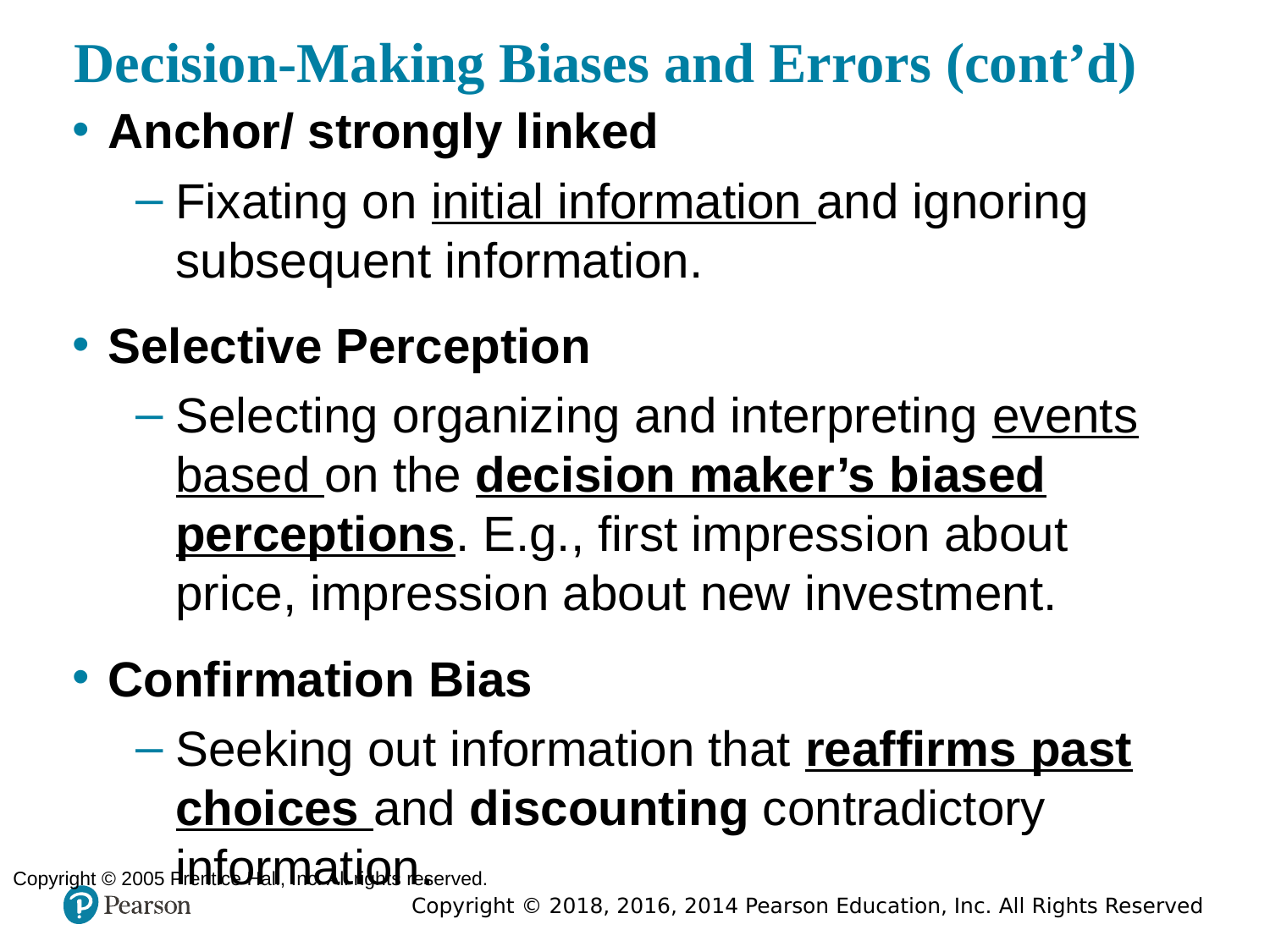

Copyright © 2005 Prentice Hall, Inc. All rights reserved.
# Decision-Making Biases and Errors (cont’d)
Anchor/ strongly linked
Fixating on initial information and ignoring subsequent information.
Selective Perception
Selecting organizing and interpreting events based on the decision maker’s biased perceptions. E.g., first impression about price, impression about new investment.
Confirmation Bias
Seeking out information that reaffirms past choices and discounting contradictory information.
6–42